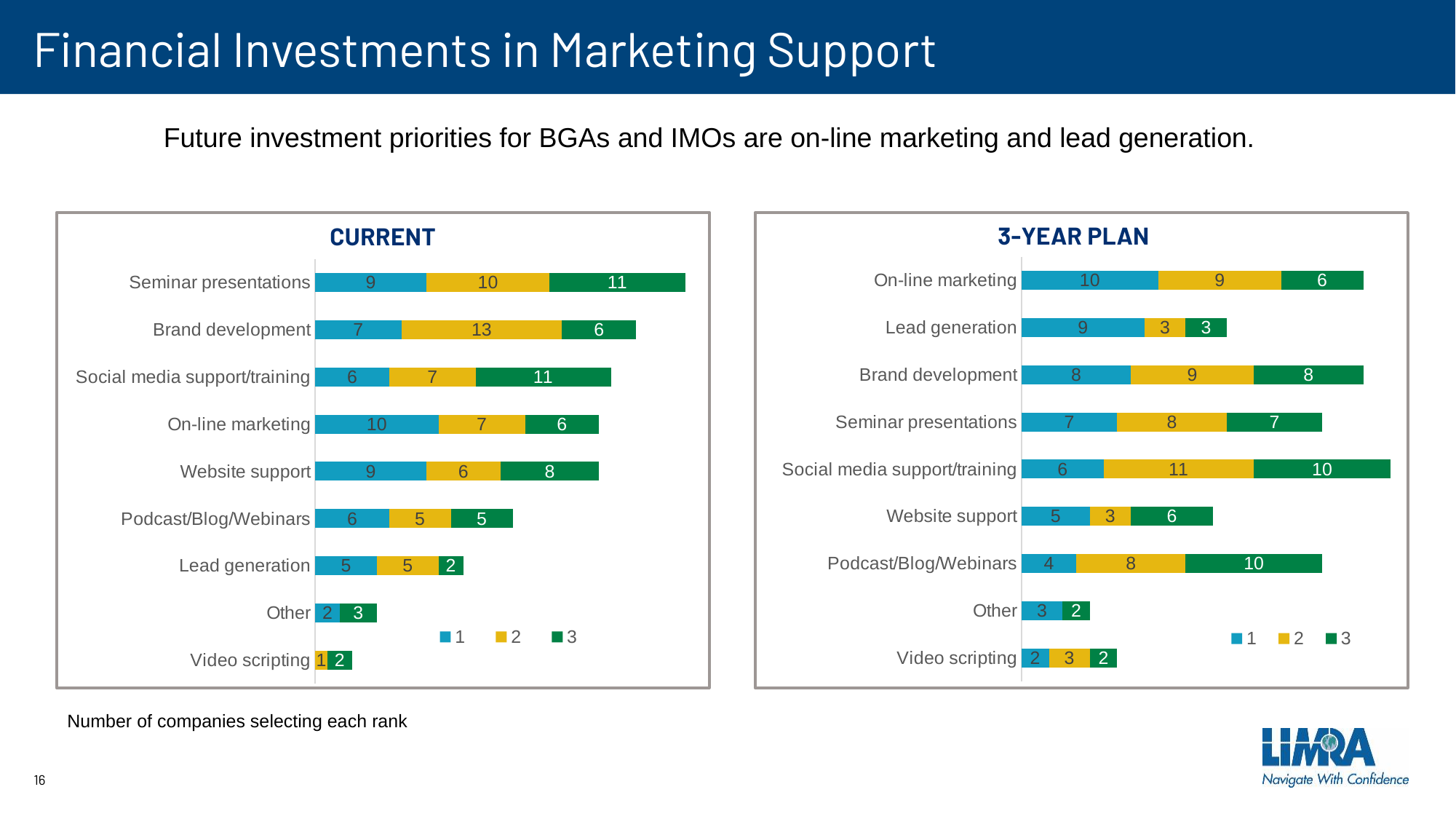

# Financial Investments in Marketing Support
Future investment priorities for BGAs and IMOs are on-line marketing and lead generation.
3-year plan
current

### Chart

| Category | 1 | 2 | 3 |
|---|---|---|---|
| Video scripting | 2.0 | 3.0 | 2.0 |
| Other | 3.0 | 0.0 | 2.0 |
| Podcast/Blog/Webinars | 4.0 | 8.0 | 10.0 |
| Website support | 5.0 | 3.0 | 6.0 |
| Social media support/training | 6.0 | 11.0 | 10.0 |
| Seminar presentations | 7.0 | 8.0 | 7.0 |
| Brand development | 8.0 | 9.0 | 8.0 |
| Lead generation | 9.0 | 3.0 | 3.0 |
| On-line marketing | 10.0 | 9.0 | 6.0 |

### Chart

| Category | 1 | 2 | 3 |
|---|---|---|---|
| Video scripting | 0.0 | 1.0 | 2.0 |
| Other | 2.0 | 0.0 | 3.0 |
| Lead generation | 5.0 | 5.0 | 2.0 |
| Podcast/Blog/Webinars | 6.0 | 5.0 | 5.0 |
| Website support | 9.0 | 6.0 | 8.0 |
| On-line marketing | 10.0 | 7.0 | 6.0 |
| Social media support/training | 6.0 | 7.0 | 11.0 |
| Brand development | 7.0 | 13.0 | 6.0 |
| Seminar presentations | 9.0 | 10.0 | 11.0 |
Number of companies selecting each rank
16